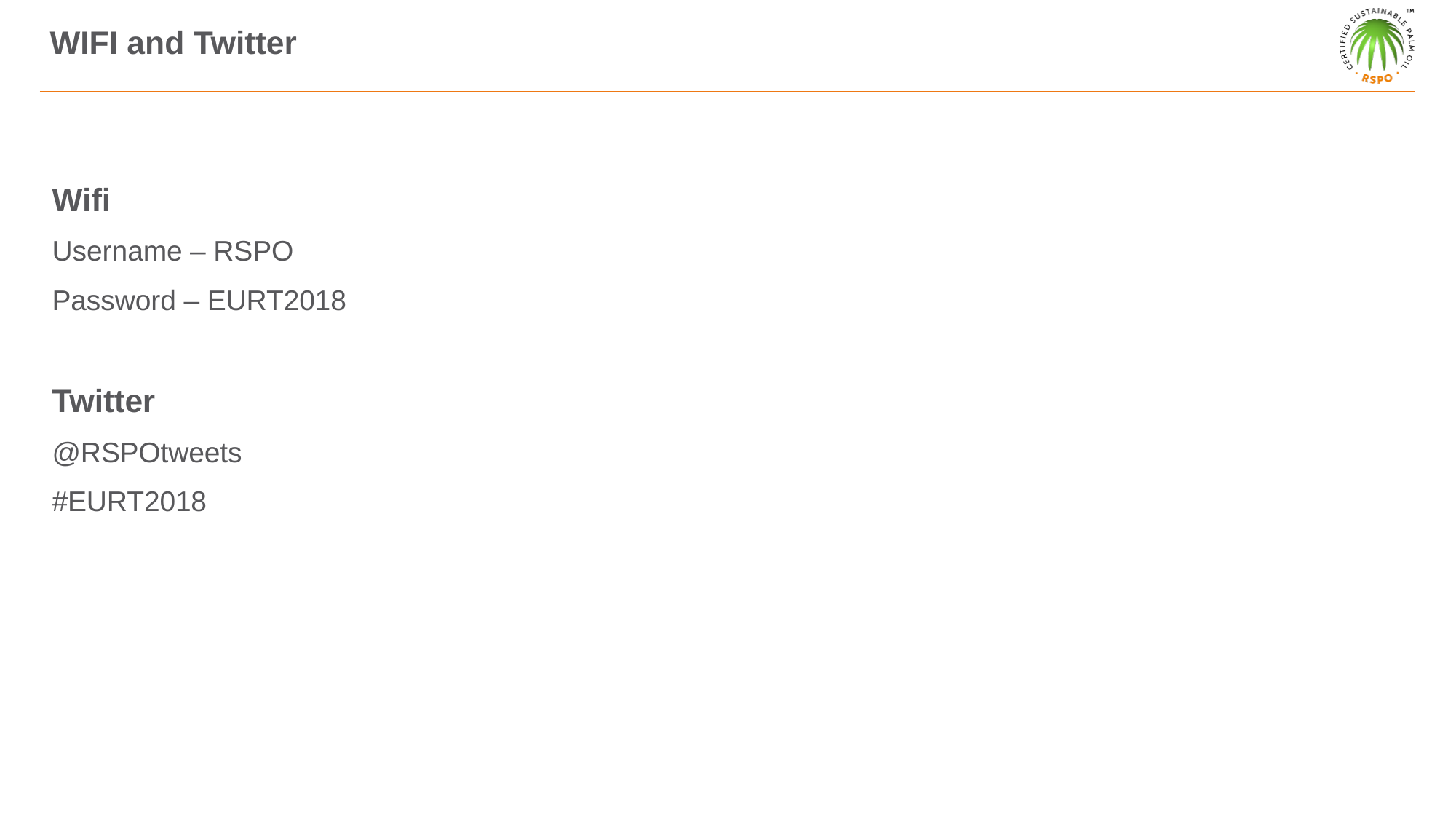

# WIFI and Twitter
Wifi
Username – RSPO
Password – EURT2018

Twitter
@RSPOtweets
#EURT2018